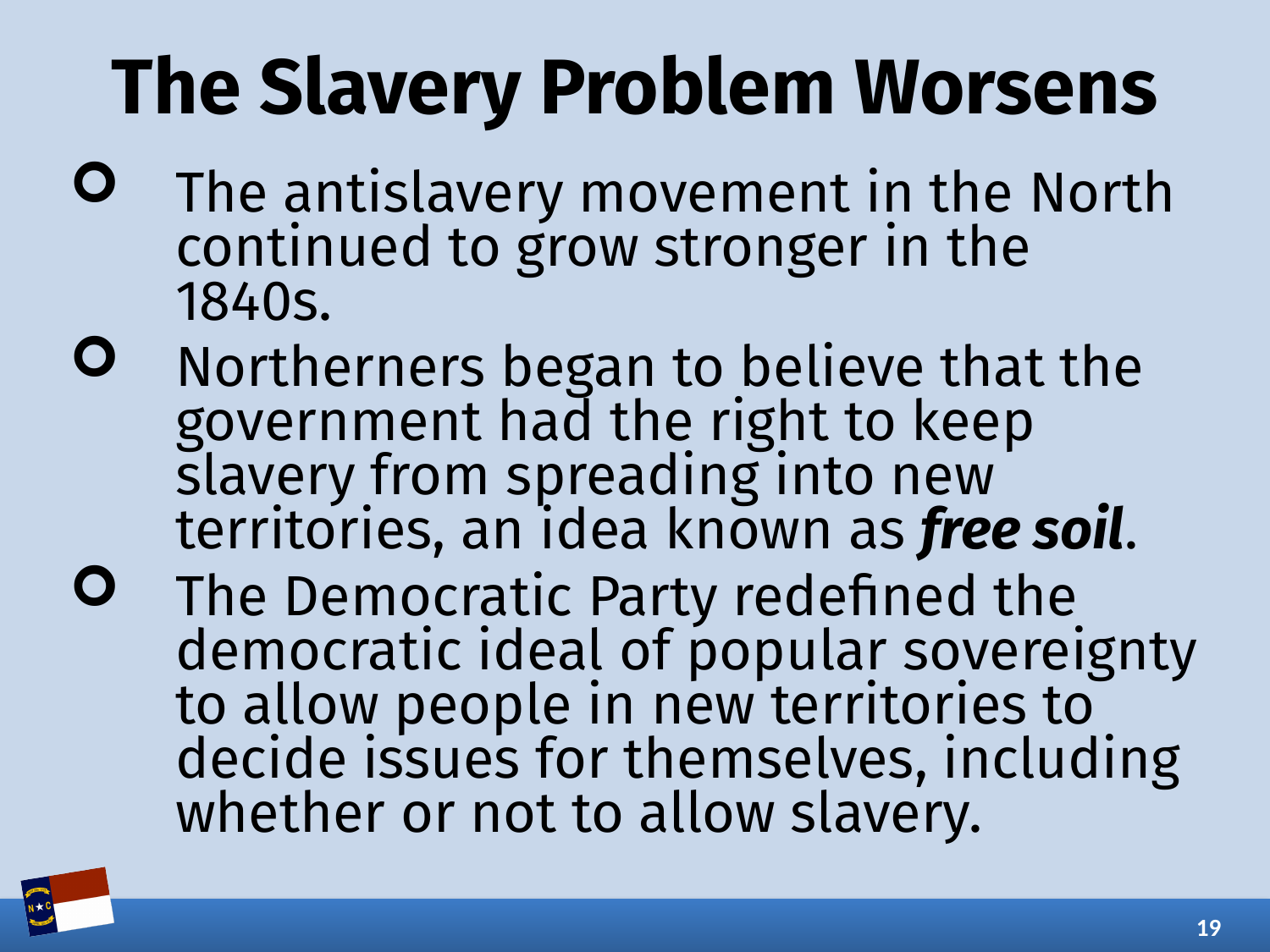

# The Slavery Problem Worsens
The antislavery movement in the North continued to grow stronger in the 1840s.
Northerners began to believe that the government had the right to keep slavery from spreading into new territories, an idea known as free soil.
The Democratic Party redefined the democratic ideal of popular sovereignty to allow people in new territories to decide issues for themselves, including whether or not to allow slavery.
19